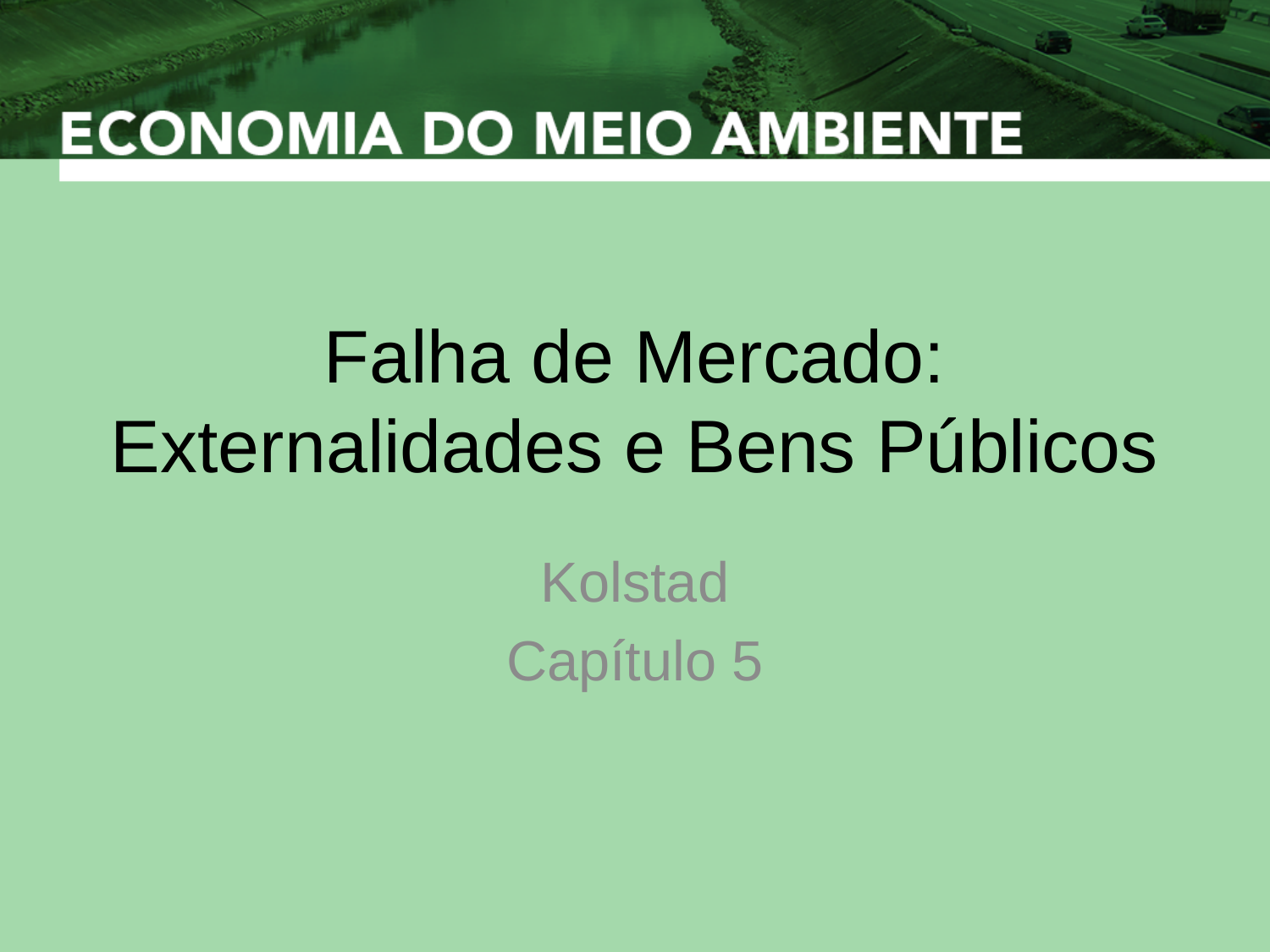

# Falha de Mercado: Externalidades e Bens Públicos
Kolstad
Capítulo 5